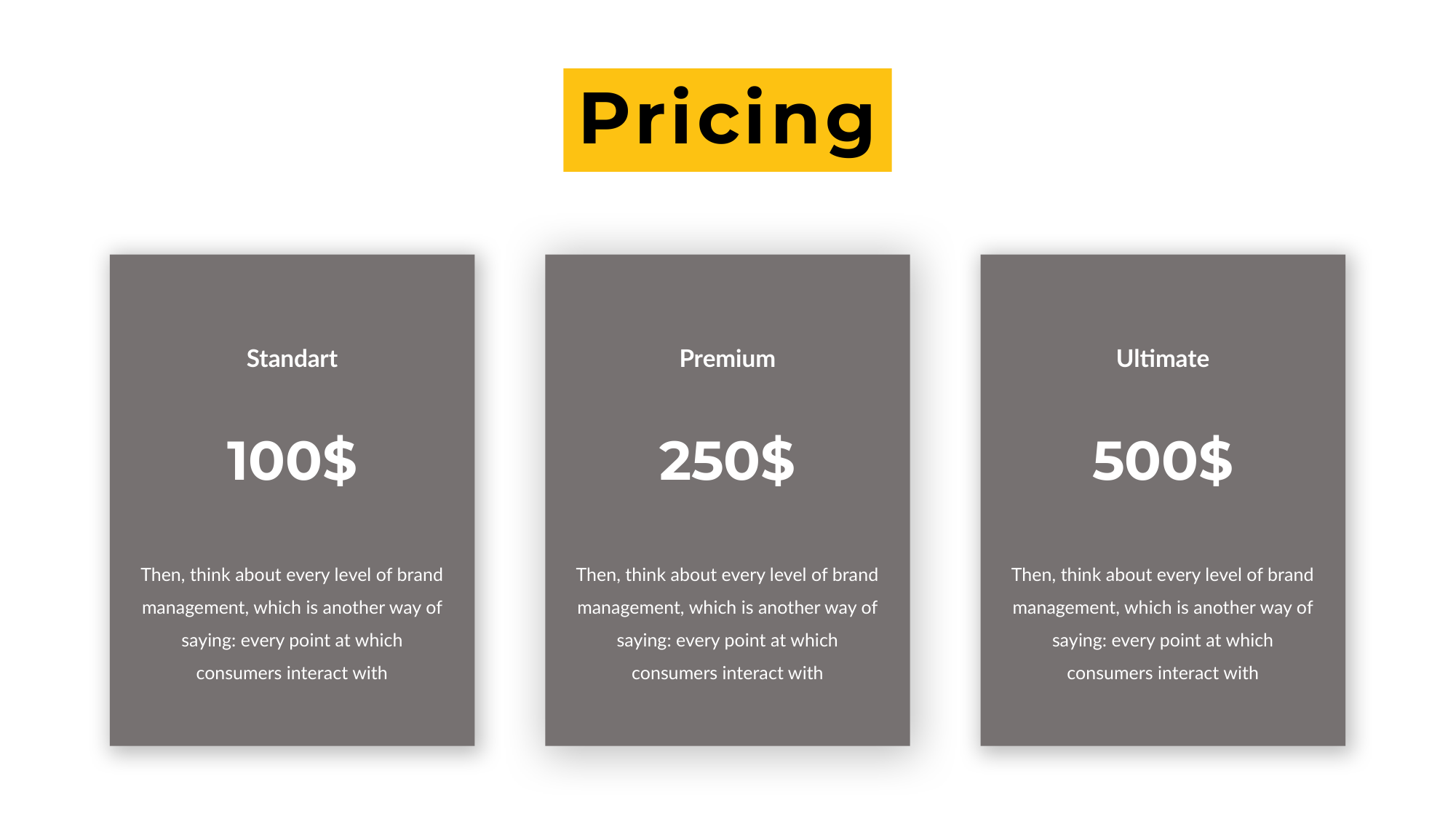

Pricing

Standart
Premium
Ultimate
100$
250$
500$
Then, think about every level of brand management, which is another way of saying: every point at which consumers interact with
Then, think about every level of brand management, which is another way of saying: every point at which consumers interact with
Then, think about every level of brand management, which is another way of saying: every point at which consumers interact with